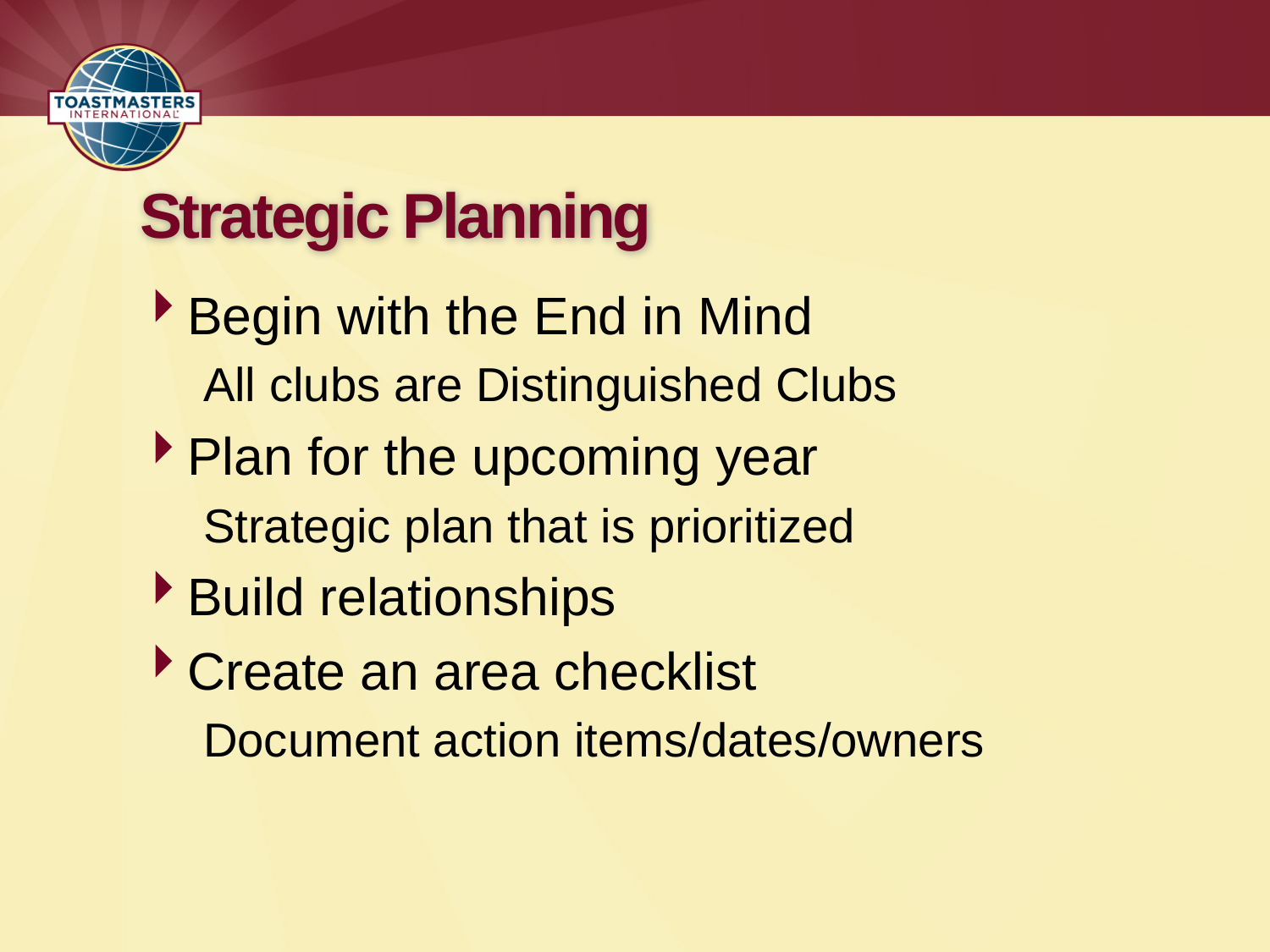

# Strategic Planning
Begin with the End in Mind
All clubs are Distinguished Clubs
Plan for the upcoming year
Strategic plan that is prioritized
Build relationships
Create an area checklist
Document action items/dates/owners